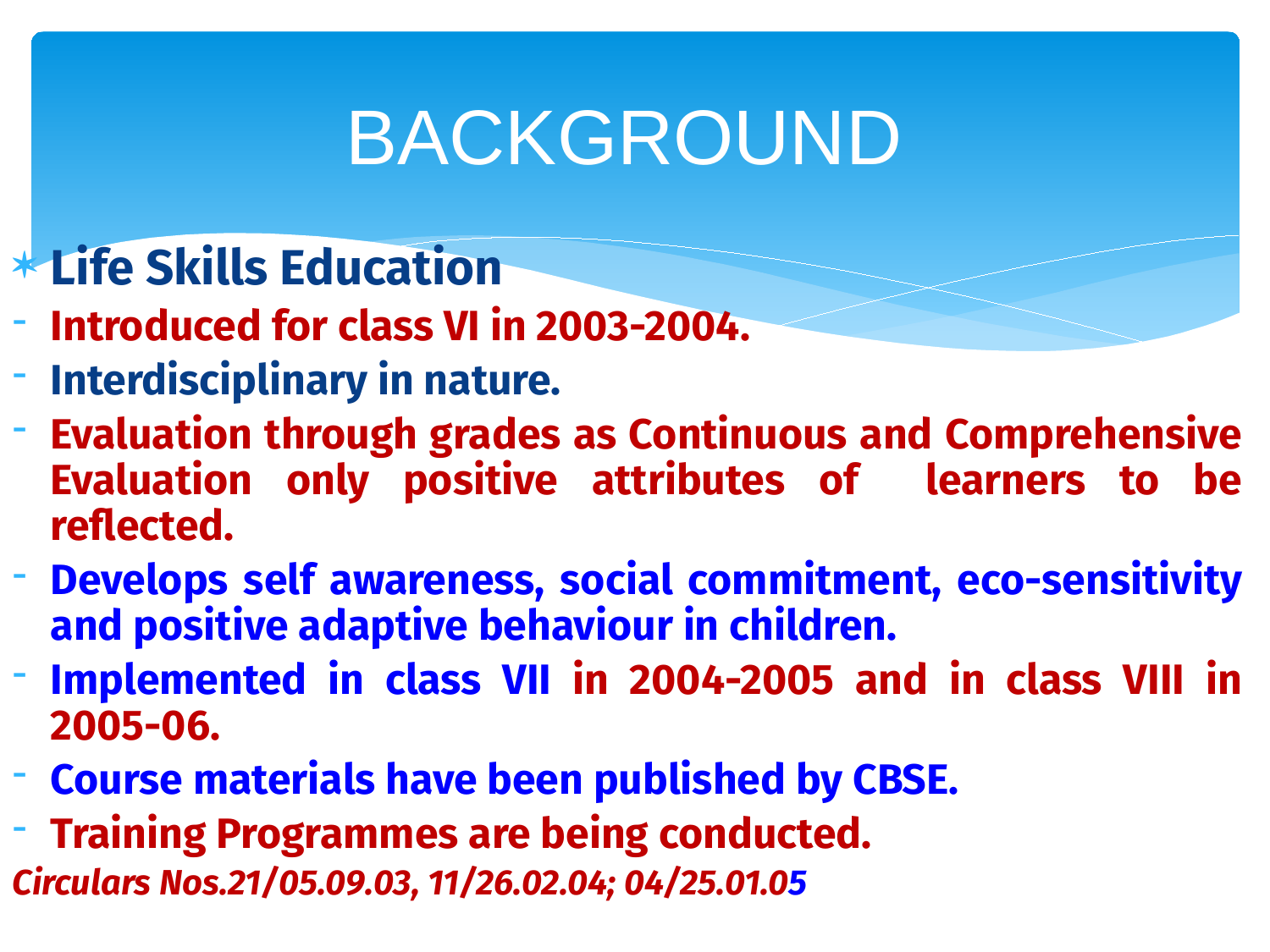

# BACKGROUND
Life Skills Education
Introduced for class VI in 2003-2004.
Interdisciplinary in nature.
Evaluation through grades as Continuous and Comprehensive Evaluation only positive attributes of  learners to be reflected.
Develops self awareness, social commitment, eco-sensitivity and positive adaptive behaviour in children.
Implemented in class VII in 2004-2005 and in class VIII in 2005-06.
Course materials have been published by CBSE.
Training Programmes are being conducted.
Circulars Nos.21/05.09.03, 11/26.02.04; 04/25.01.05